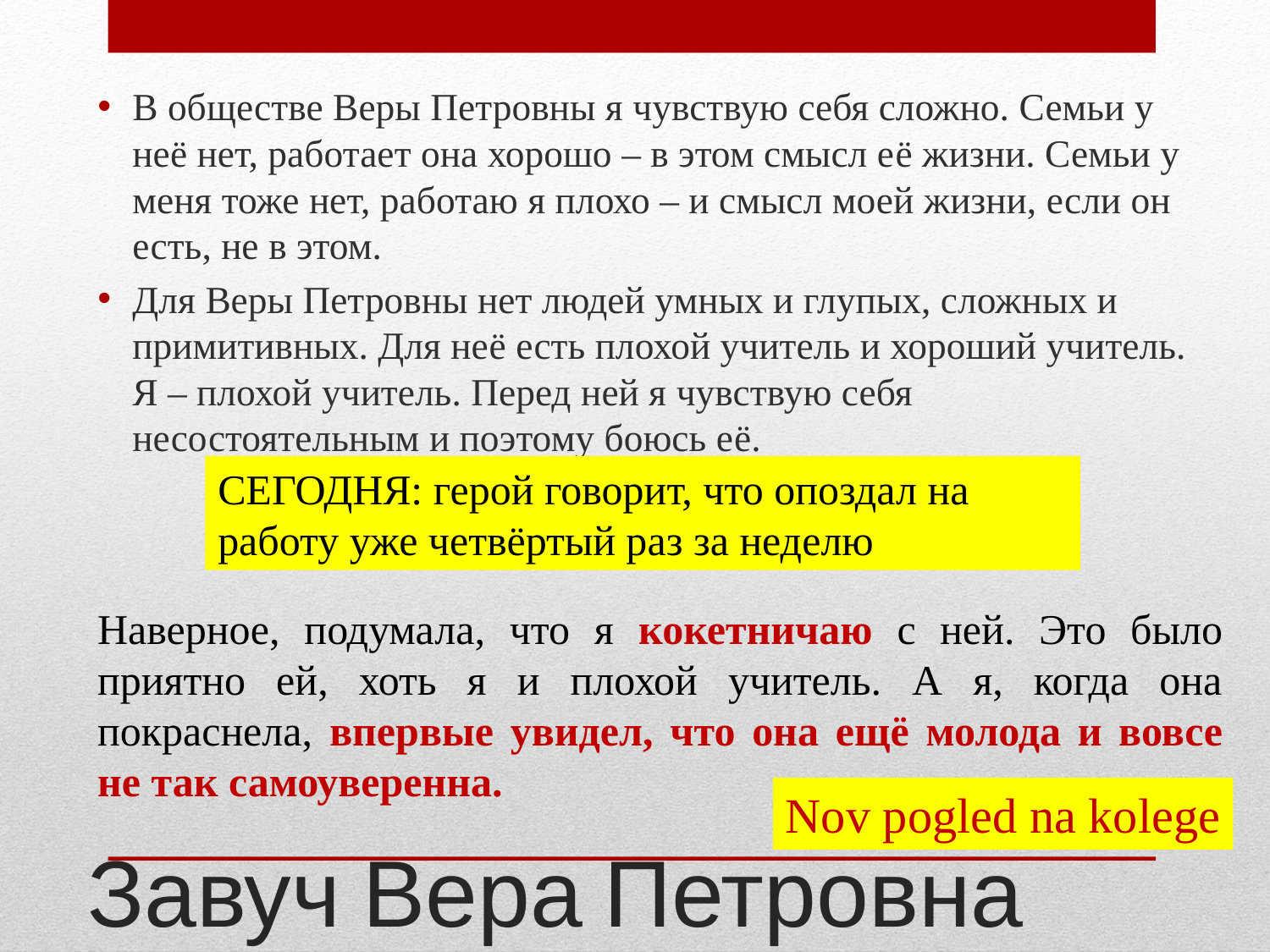

В обществе Веры Петровны я чувствую себя сложно. Семьи у неё нет, работает она хорошо – в этом смысл её жизни. Семьи у меня тоже нет, работаю я плохо – и смысл моей жизни, если он есть, не в этом.
Для Веры Петровны нет людей умных и глупых, сложных и примитивных. Для неё есть плохой учитель и хороший учитель. Я – плохой учитель. Перед ней я чувствую себя несостоятельным и поэтому боюсь её.

СЕГОДНЯ: герой говорит, что опоздал на работу уже четвёртый раз за неделю
Наверное, подумала, что я кокетничаю с ней. Это было приятно ей, хоть я и плохой учитель. А я, когда она покраснела, впервые увидел, что она ещё молода и вовсе не так самоуверенна.
Nov pogled na kolege
# Завуч Вера Петровна